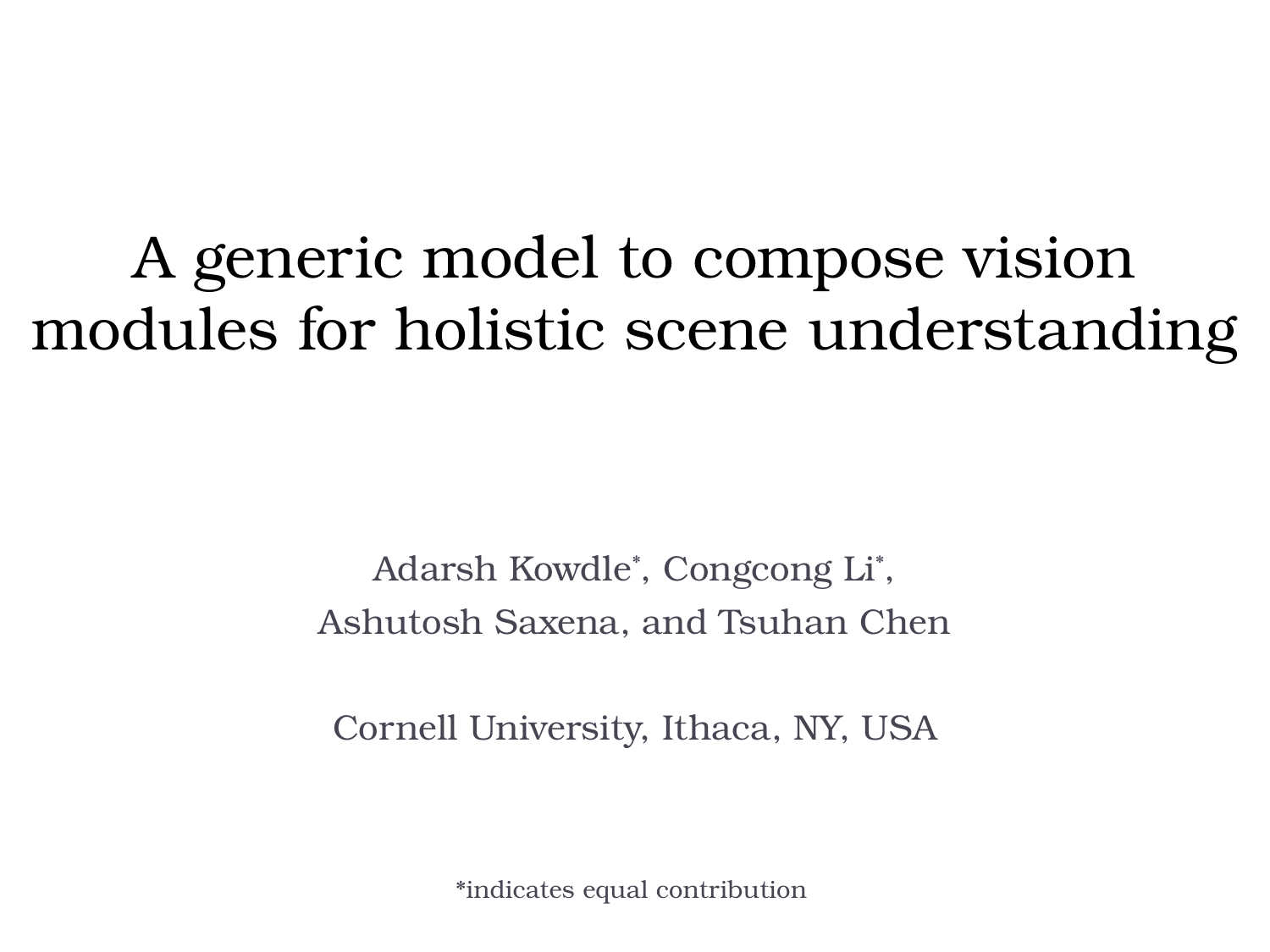

# A generic model to compose vision modules for holistic scene understanding
Adarsh Kowdle*, Congcong Li*,
Ashutosh Saxena, and Tsuhan Chen

Cornell University, Ithaca, NY, USA
*indicates equal contribution